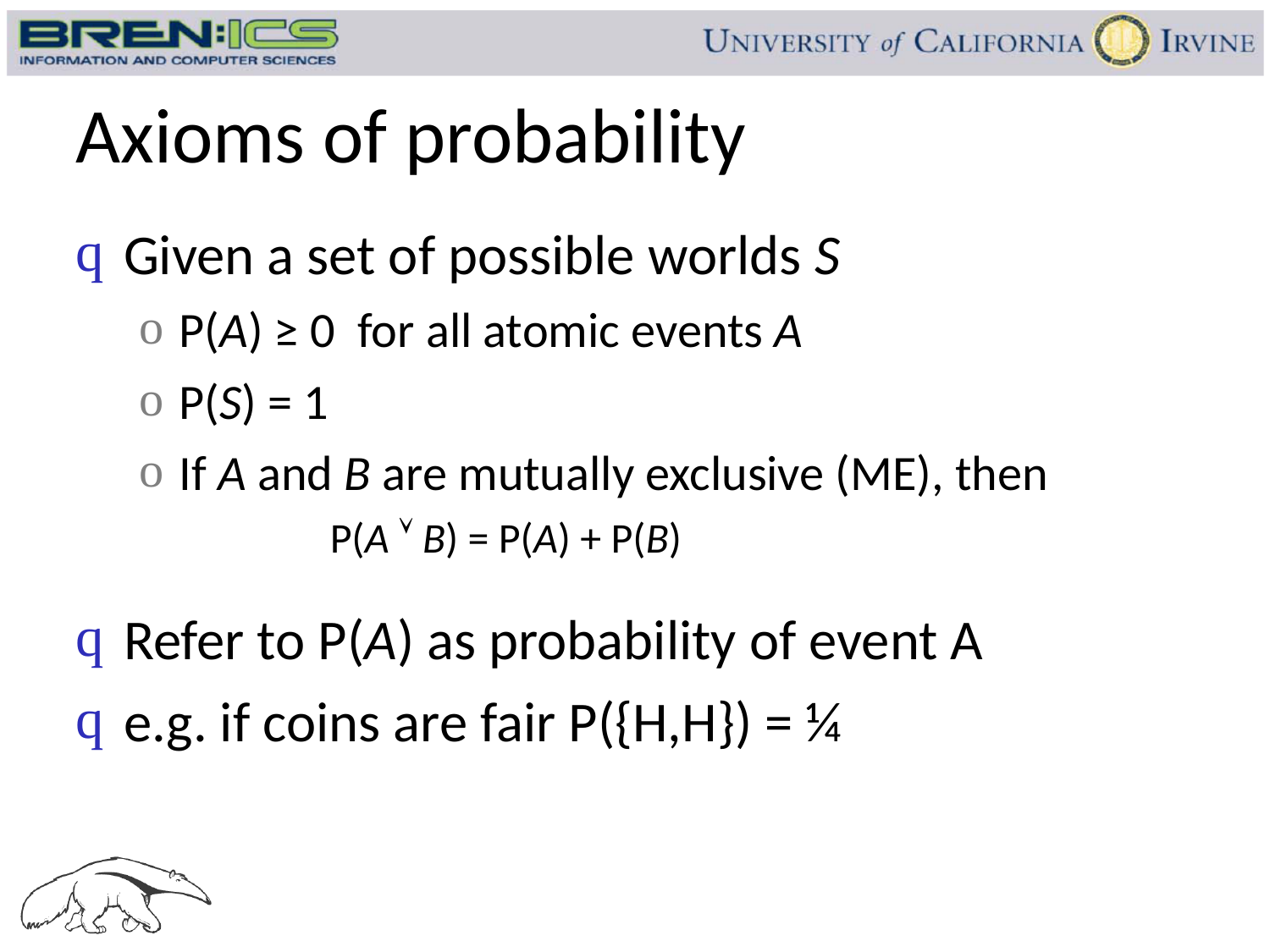

# Axioms of probability
Given a set of possible worlds S
P(A) ≥ 0  for all atomic events A
P(S) = 1
If A and B are mutually exclusive (ME), then
	P(A ∨ B) = P(A) + P(B)

Refer to P(A) as probability of event A
e.g. if coins are fair P({H,H}) = ¼